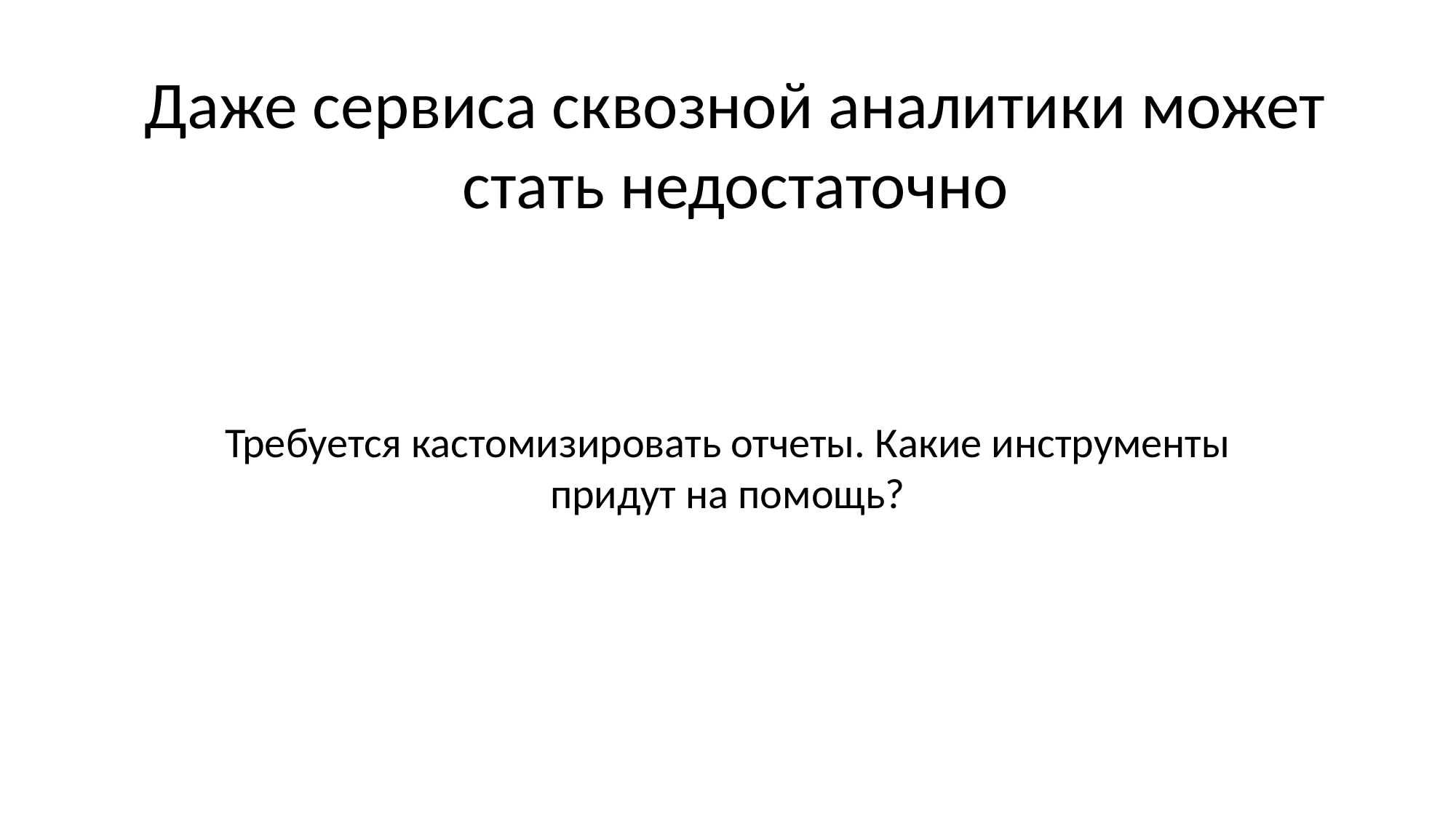

Даже сервиса сквозной аналитики может стать недостаточно
Требуется кастомизировать отчеты. Какие инструменты придут на помощь?